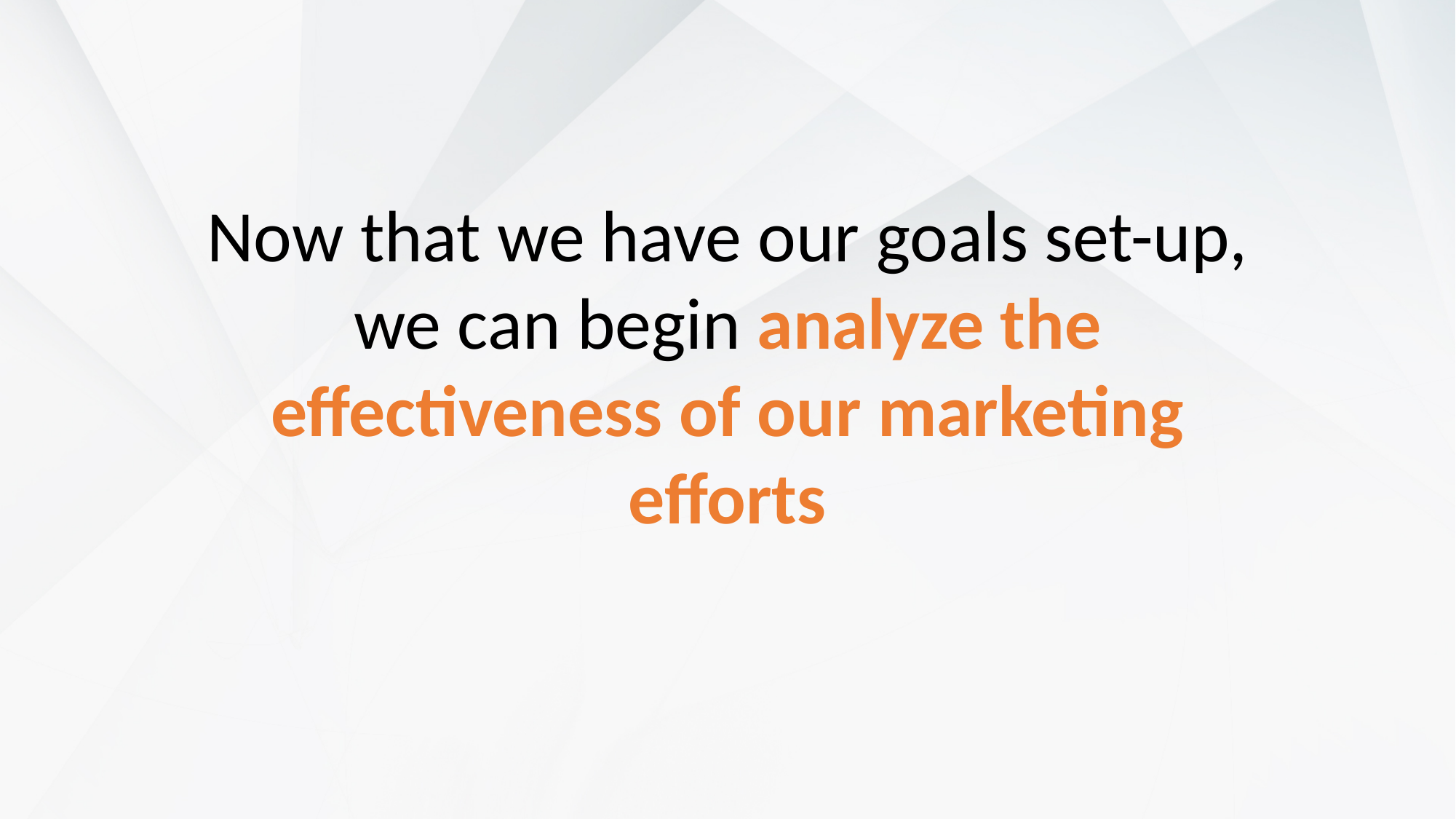

Now that we have our goals set-up, we can begin analyze the effectiveness of our marketing efforts